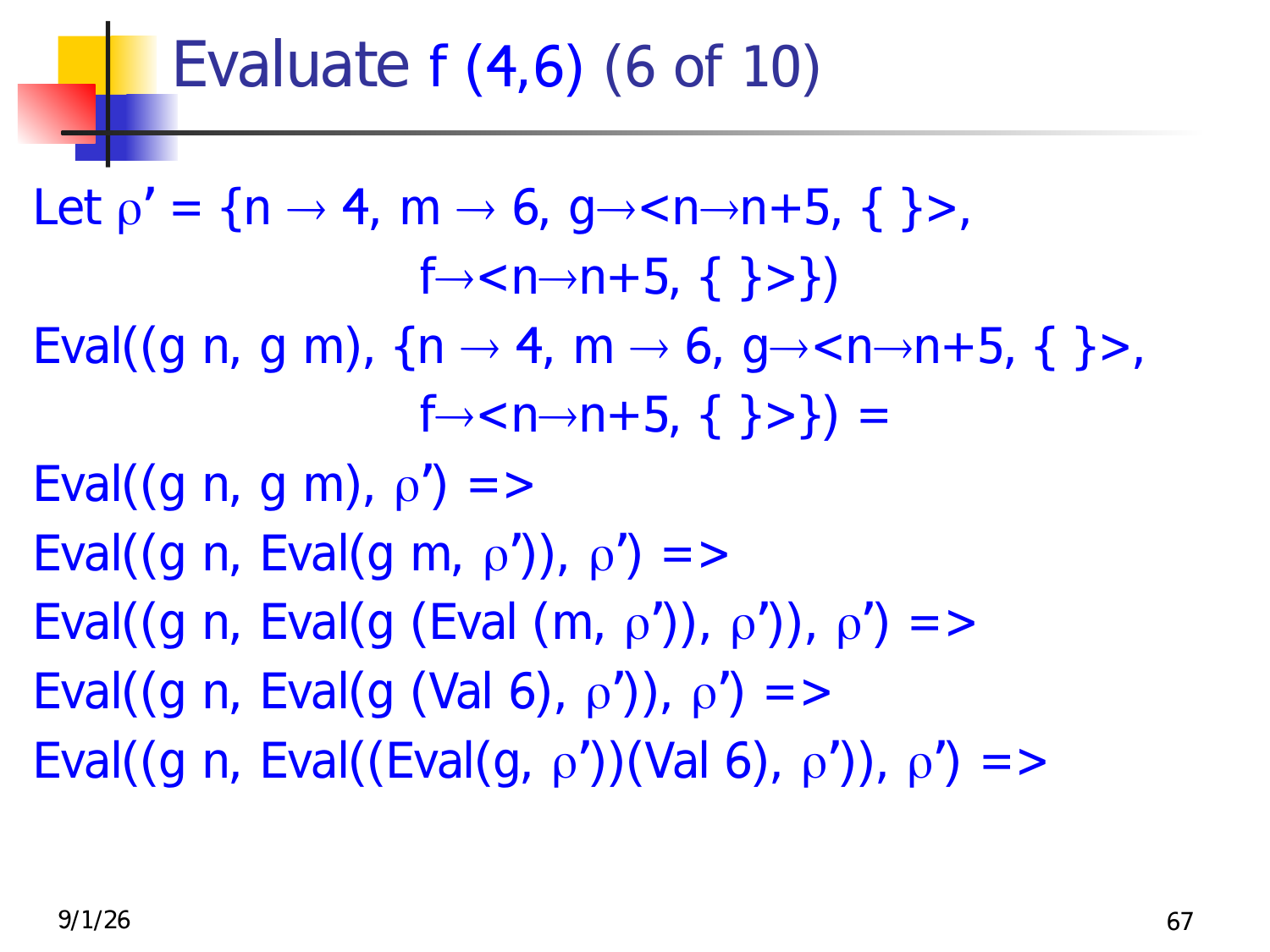

Evaluate f (4,6) (6 of 10)
Let ρ’ = {n → 4, m → 6, g→<n→n+5, { }>,
                         f→<n→n+5, { }>})
Eval((g n, g m), {n → 4, m → 6, g→<n→n+5, { }>,
                         f→<n→n+5, { }>}) =
Eval((g n, g m), ρ’) =>
Eval((g n, Eval(g m, ρ’)), ρ’) =>
Eval((g n, Eval(g (Eval (m, ρ’)), ρ’)), ρ’) =>
Eval((g n, Eval(g (Val 6), ρ’)), ρ’) =>
Eval((g n, Eval((Eval(g, ρ’))(Val 6), ρ’)), ρ’) =>

9/1/26
67